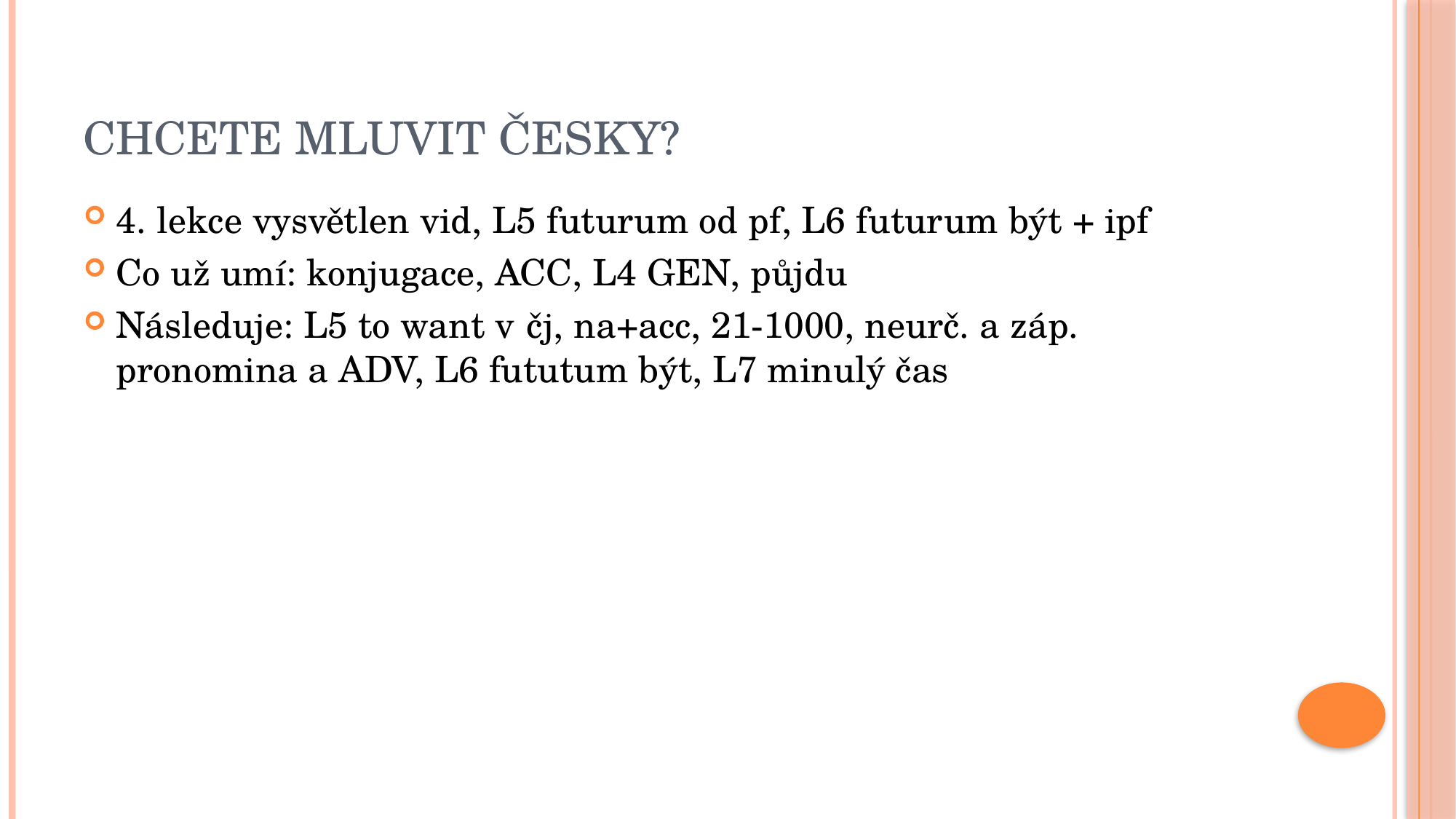

# Chcete mluvit česky?
4. lekce vysvětlen vid, L5 futurum od pf, L6 futurum být + ipf
Co už umí: konjugace, ACC, L4 GEN, půjdu
Následuje: L5 to want v čj, na+acc, 21-1000, neurč. a záp. pronomina a ADV, L6 fututum být, L7 minulý čas